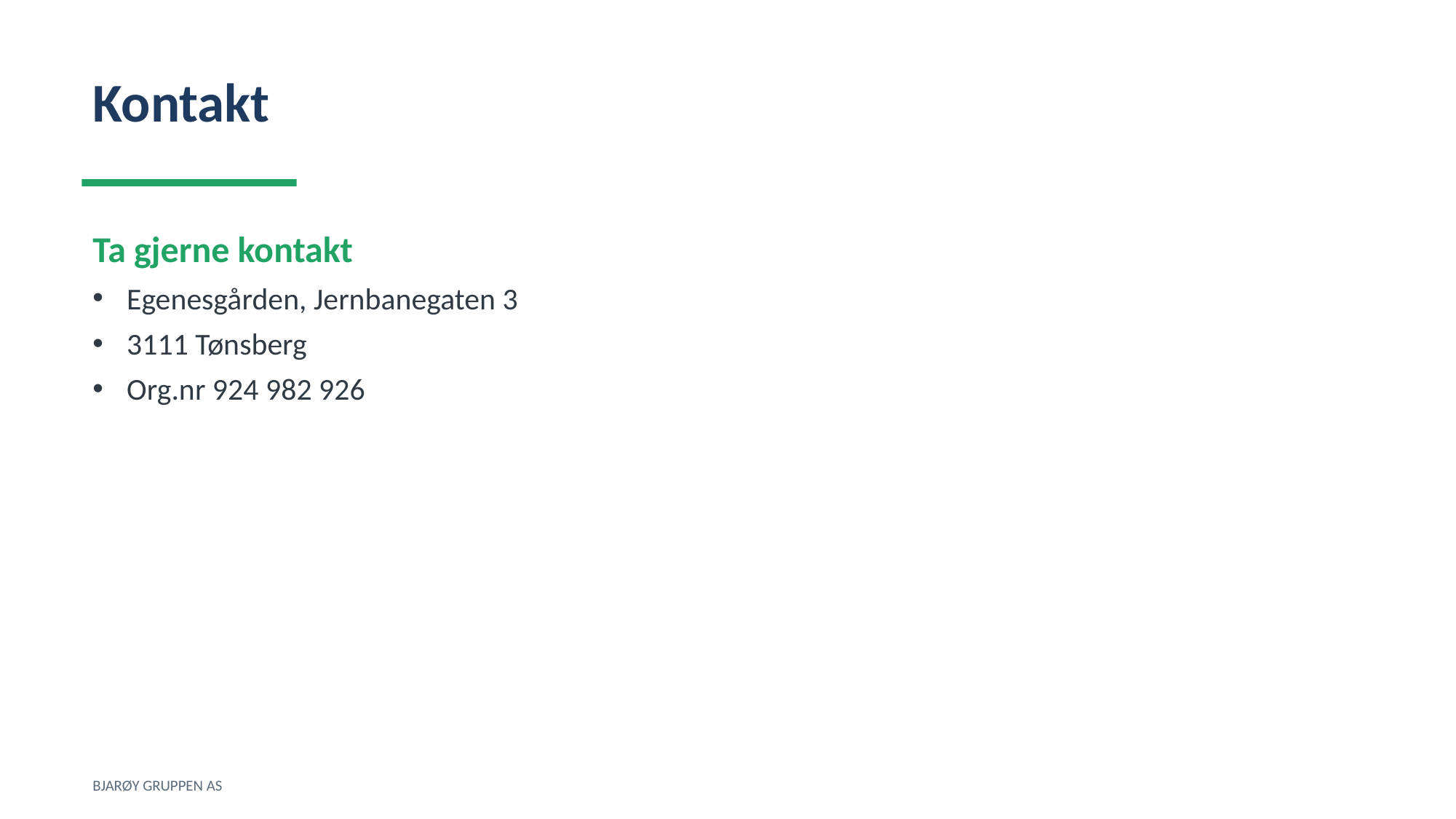

Kontakt

Ta gjerne kontakt
Egenesgården, Jernbanegaten 3
3111 Tønsberg
Org.nr 924 982 926
BJARØY GRUPPEN AS